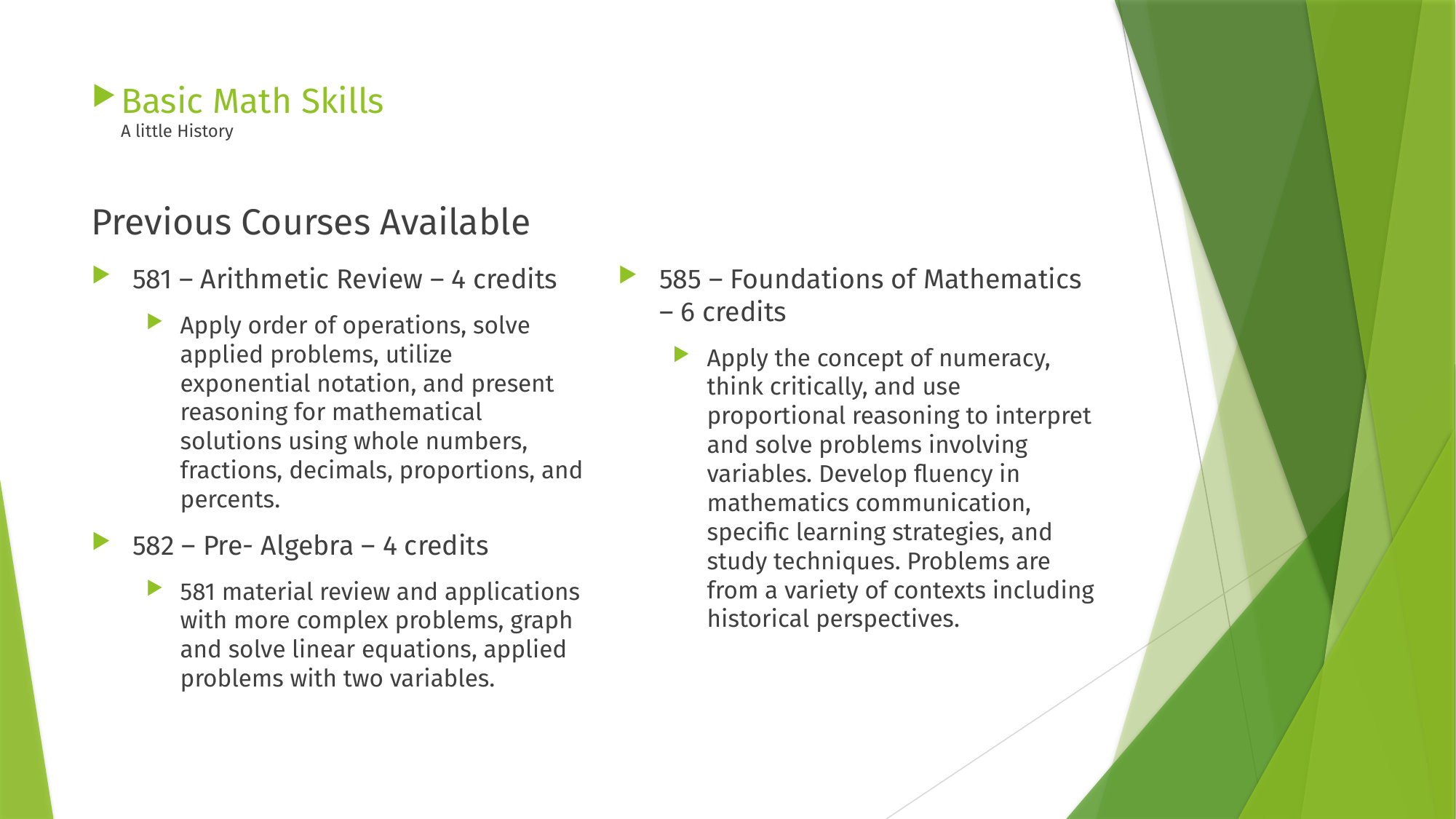

# Basic Math Skills A little History
Previous Courses Available
585 – Foundations of Mathematics – 6 credits
Apply the concept of numeracy, think critically, and use proportional reasoning to interpret and solve problems involving variables. Develop fluency in mathematics communication, specific learning strategies, and study techniques. Problems are from a variety of contexts including historical perspectives.

581 – Arithmetic Review – 4 credits
Apply order of operations, solve applied problems, utilize exponential notation, and present reasoning for mathematical solutions using whole numbers, fractions, decimals, proportions, and percents.
582 – Pre- Algebra – 4 credits
581 material review and applications with more complex problems, graph and solve linear equations, applied problems with two variables.